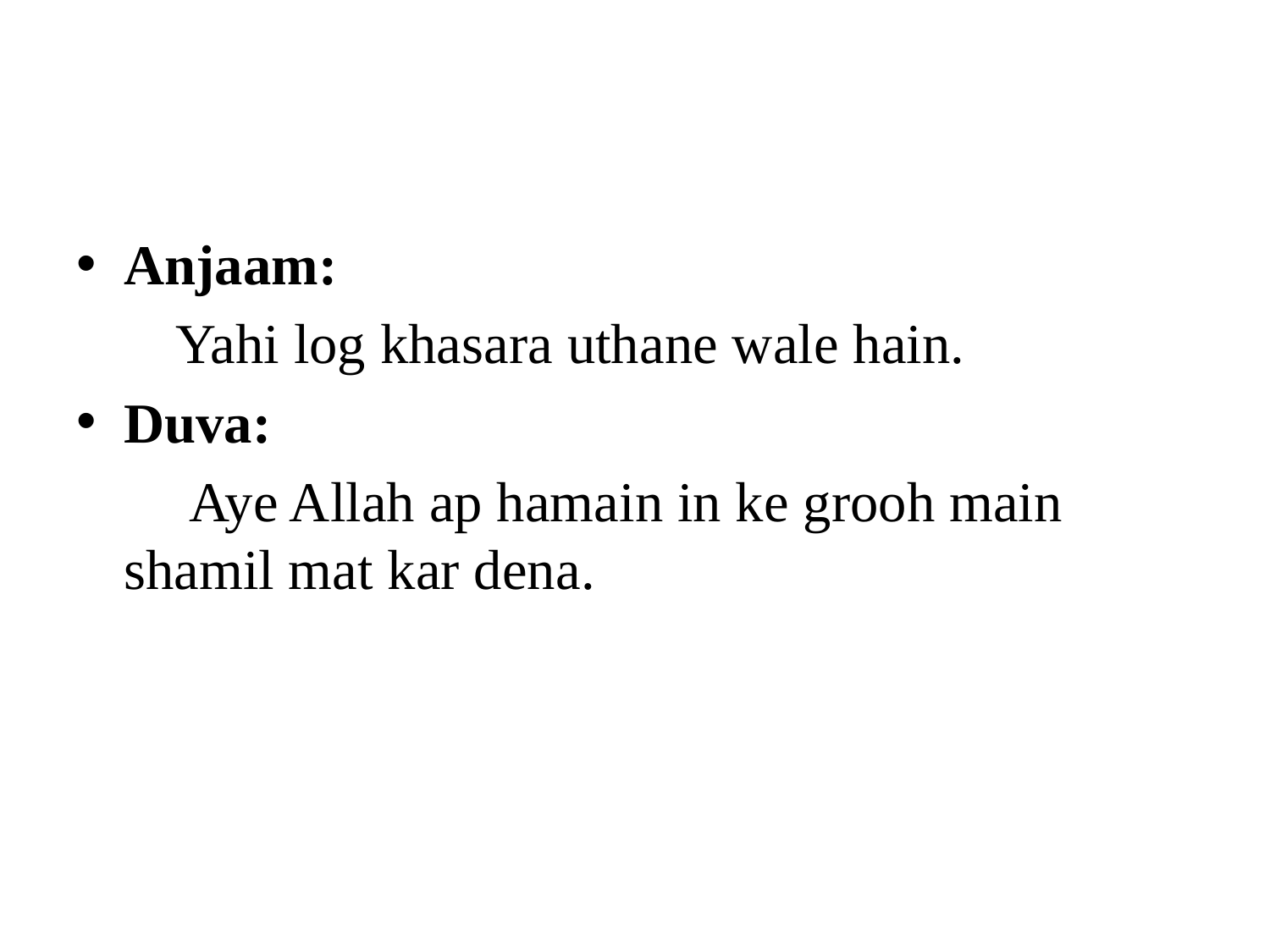

#
Anjaam:
       Yahi log khasara uthane wale hain.
Duva:
        Aye Allah ap hamain in ke grooh main shamil mat kar dena.